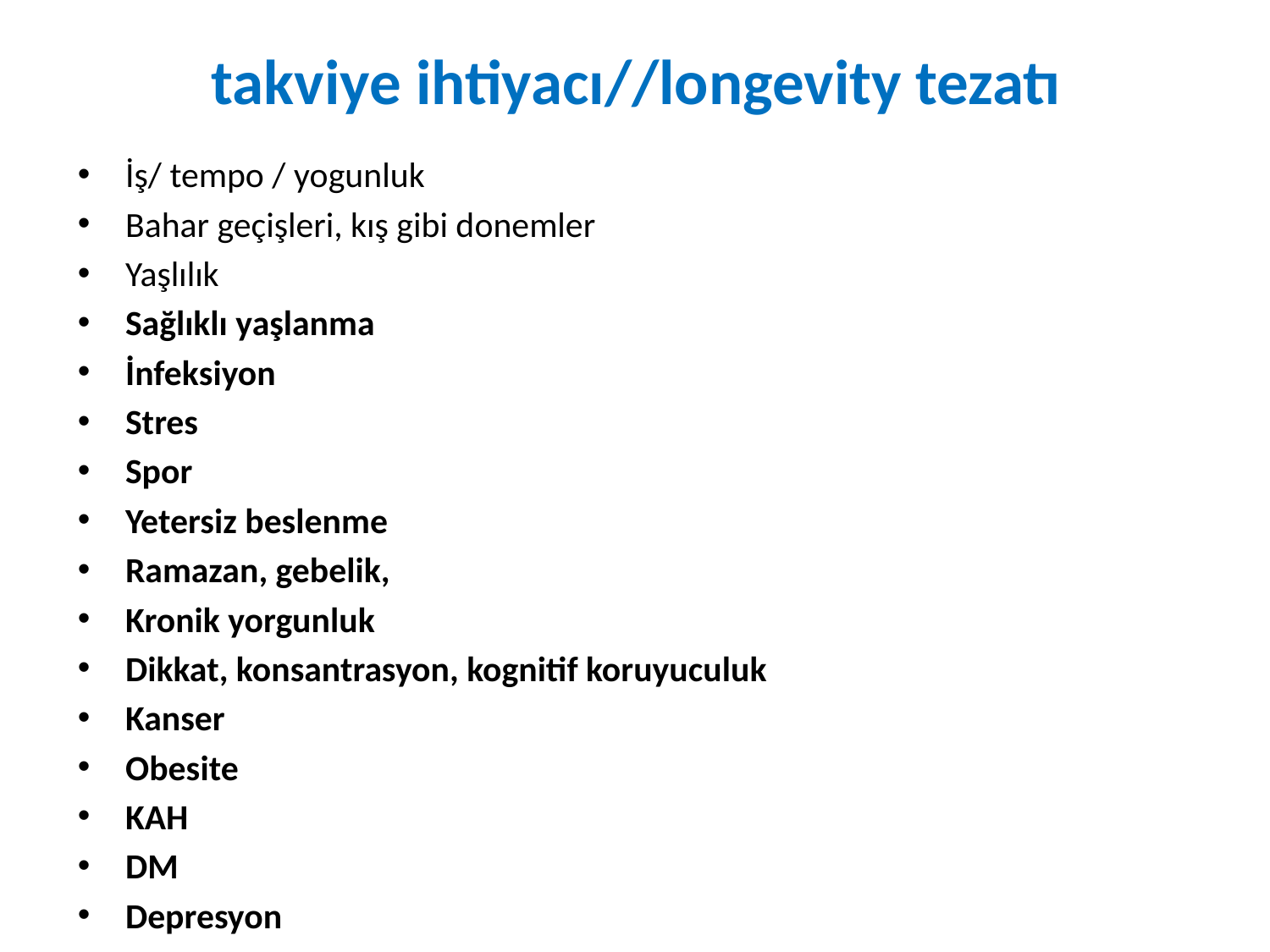

# takviye ihtiyacı//longevity tezatı
İş/ tempo / yogunluk
Bahar geçişleri, kış gibi donemler
Yaşlılık
Sağlıklı yaşlanma
İnfeksiyon
Stres
Spor
Yetersiz beslenme
Ramazan, gebelik,
Kronik yorgunluk
Dikkat, konsantrasyon, kognitif koruyuculuk
Kanser
Obesite
KAH
DM
Depresyon